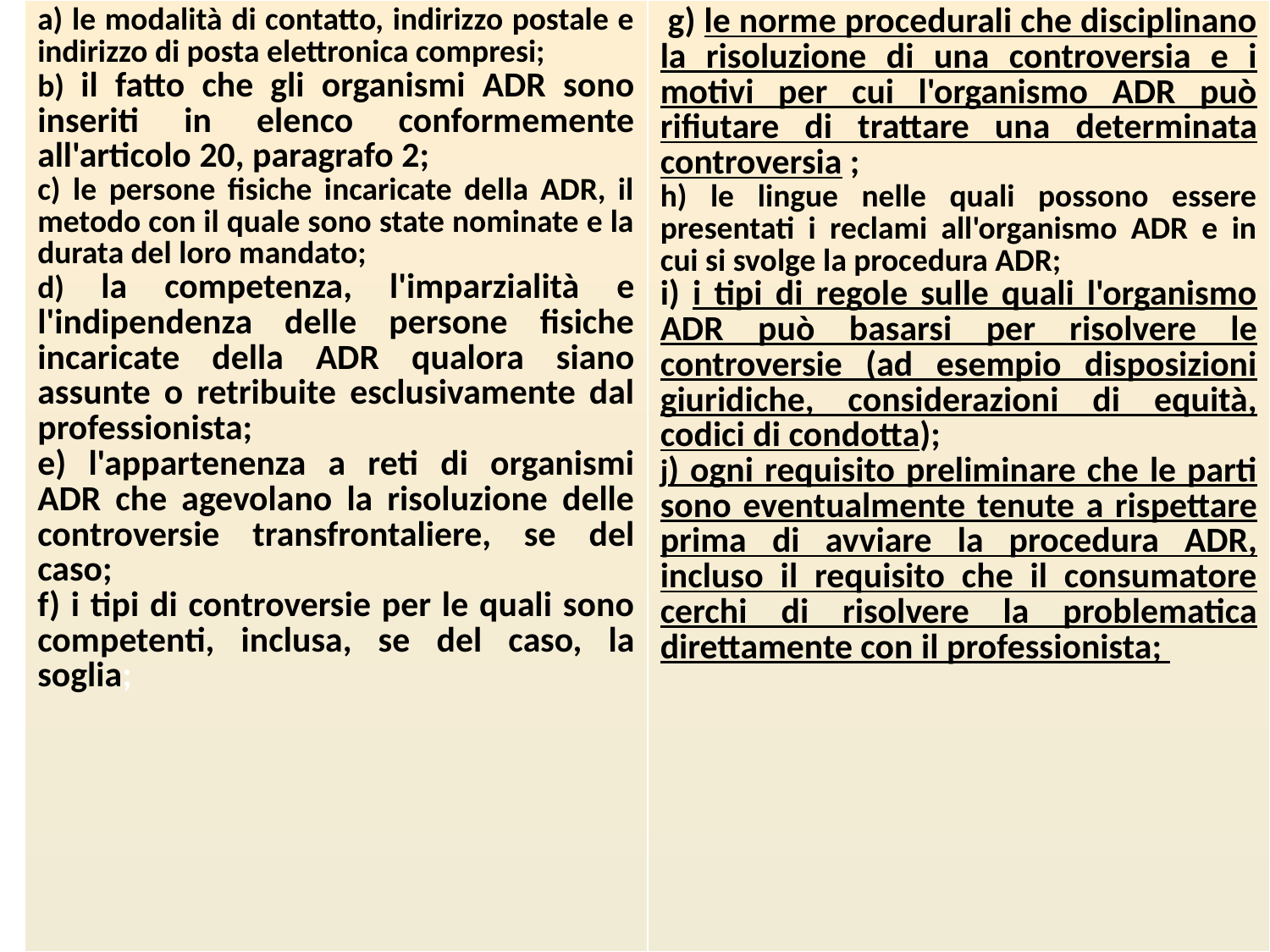

| a) le modalità di contatto, indirizzo postale e indirizzo di posta elettronica compresi; b) il fatto che gli organismi ADR sono inseriti in elenco conformemente all'articolo 20, paragrafo 2; c) le persone fisiche incaricate della ADR, il metodo con il quale sono state nominate e la durata del loro mandato; d) la competenza, l'imparzialità e l'indipendenza delle persone fisiche incaricate della ADR qualora siano assunte o retribuite esclusivamente dal professionista; e) l'appartenenza a reti di organismi ADR che agevolano la risoluzione delle controversie transfrontaliere, se del caso; f) i tipi di controversie per le quali sono competenti, inclusa, se del caso, la soglia; | g) le norme procedurali che disciplinano la risoluzione di una controversia e i motivi per cui l'organismo ADR può rifiutare di trattare una determinata controversia ; h) le lingue nelle quali possono essere presentati i reclami all'organismo ADR e in cui si svolge la procedura ADR; i) i tipi di regole sulle quali l'organismo ADR può basarsi per risolvere le controversie (ad esempio disposizioni giuridiche, considerazioni di equità, codici di condotta); j) ogni requisito preliminare che le parti sono eventualmente tenute a rispettare prima di avviare la procedura ADR, incluso il requisito che il consumatore cerchi di risolvere la problematica direttamente con il professionista; |
| --- | --- |